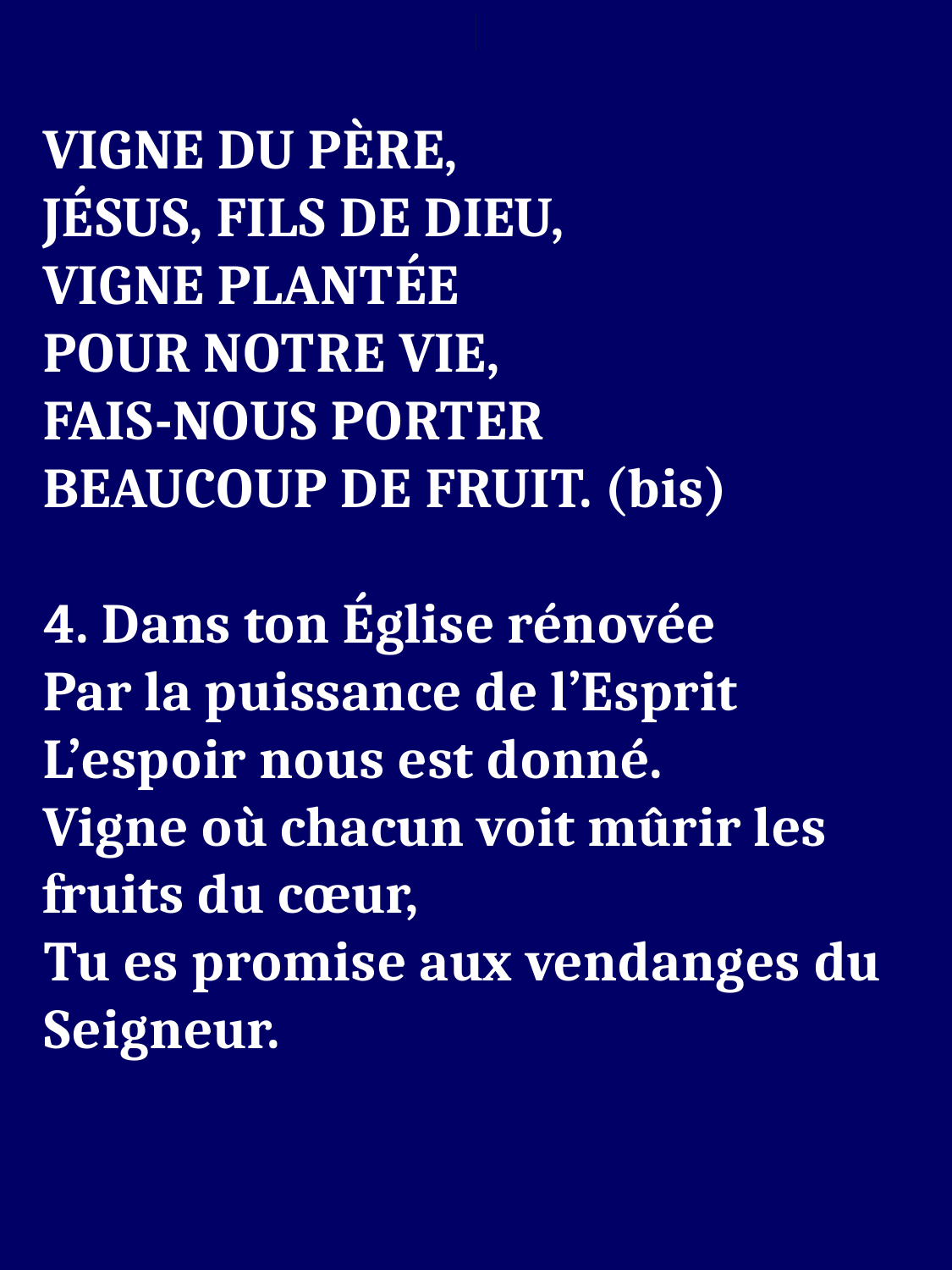

VIGNE DU PÈRE,
JÉSUS, FILS DE DIEU,
VIGNE PLANTÉE
POUR NOTRE VIE,
FAIS-NOUS PORTER
BEAUCOUP DE FRUIT. (bis)

4. Dans ton Église rénovée
Par la puissance de l’Esprit
L’espoir nous est donné.
Vigne où chacun voit mûrir les fruits du cœur,
Tu es promise aux vendanges du Seigneur.